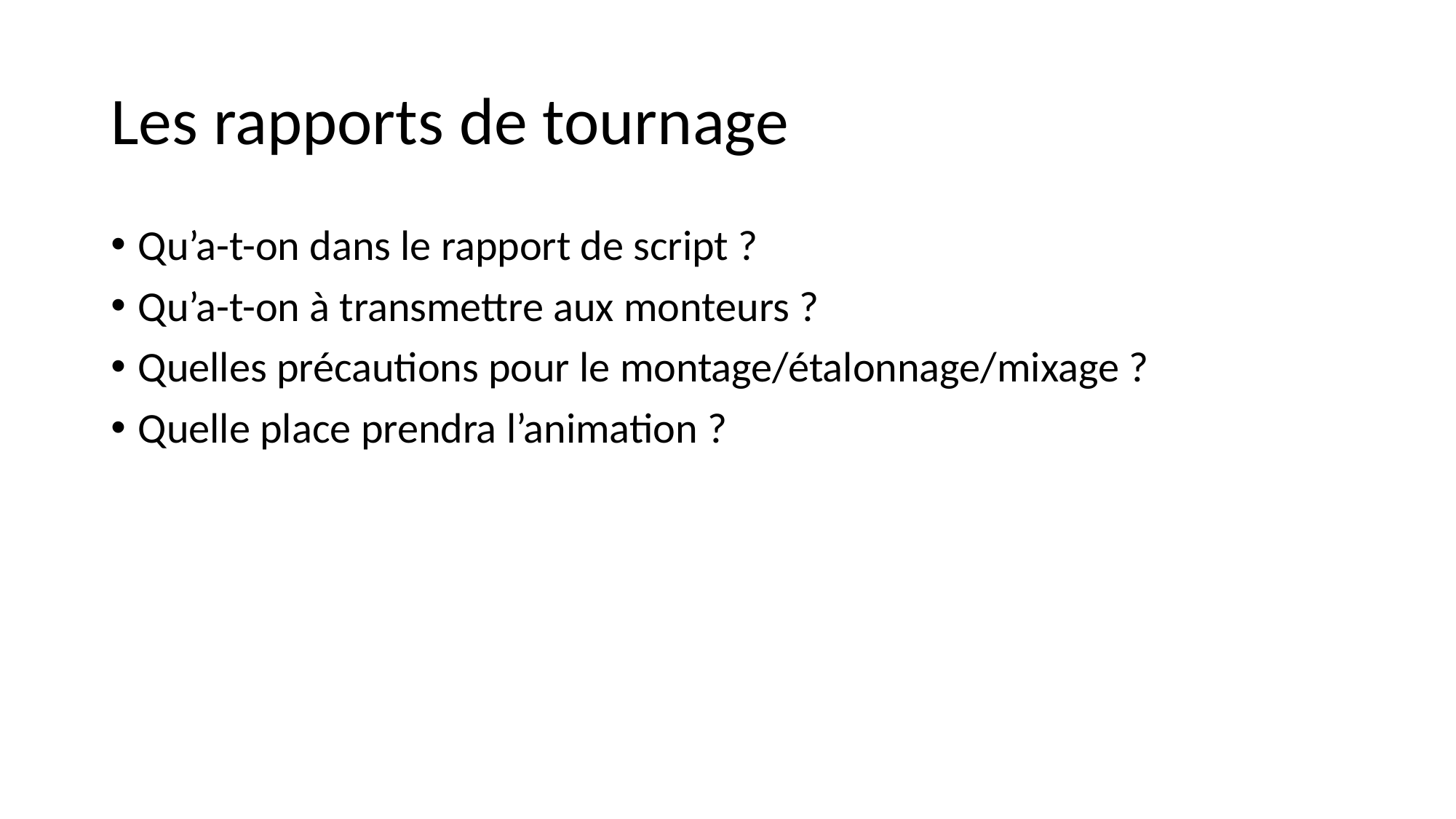

# Les rapports de tournage
Qu’a-t-on dans le rapport de script ?
Qu’a-t-on à transmettre aux monteurs ?
Quelles précautions pour le montage/étalonnage/mixage ?
Quelle place prendra l’animation ?